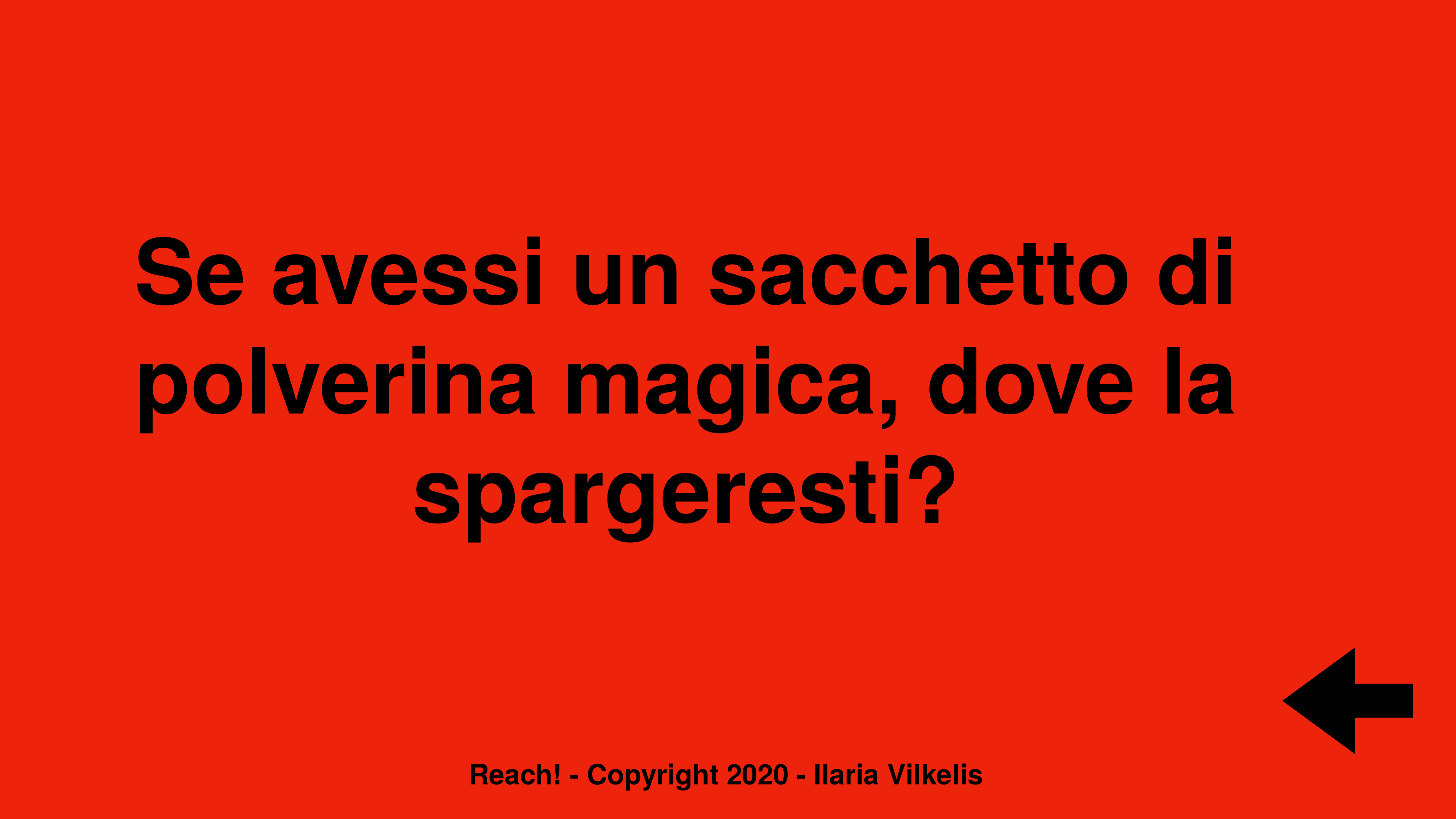

Se avessi un sacchetto di polverina magica, dove la spargeresti?